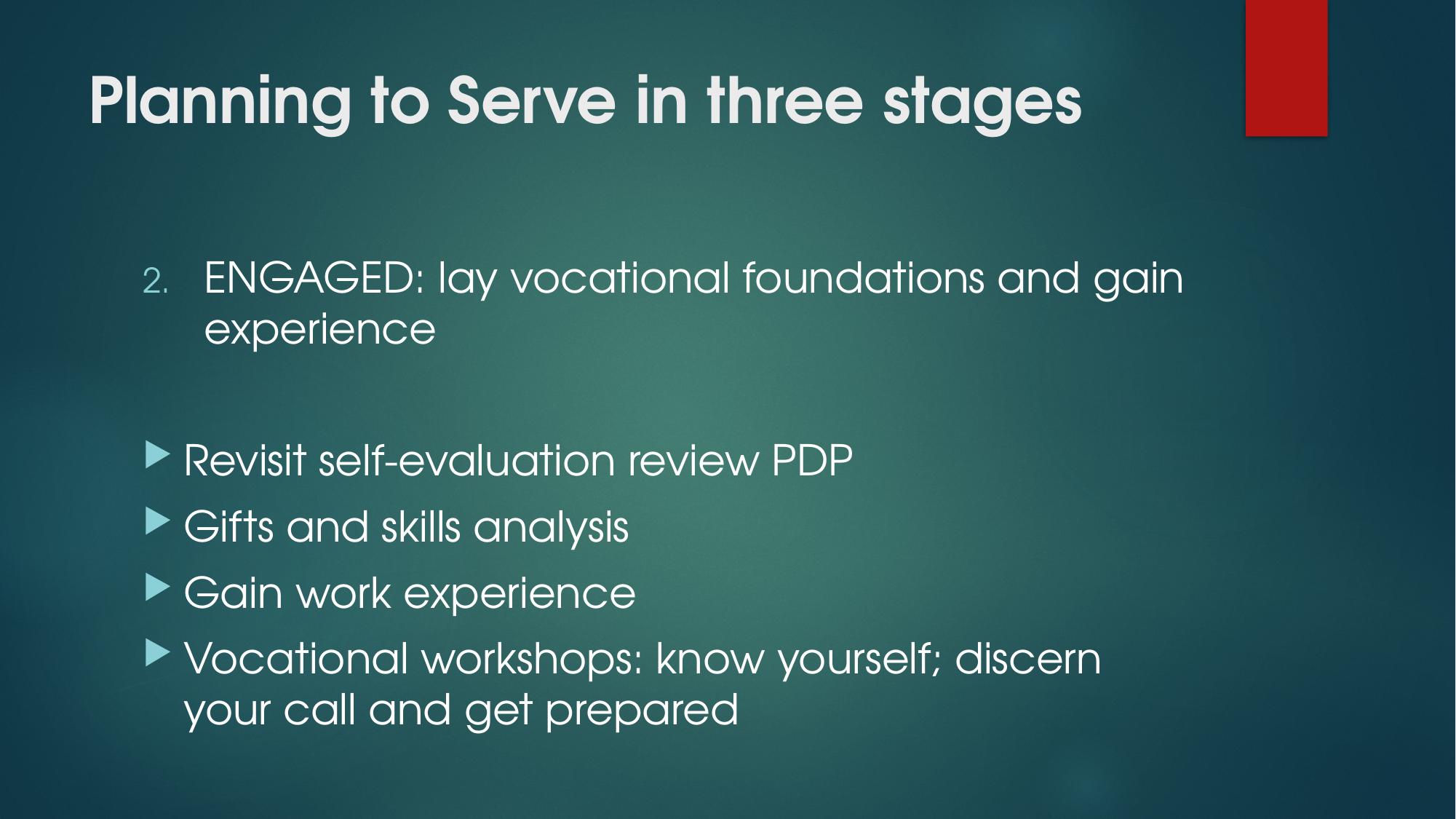

# Planning to Serve in three stages
ENGAGED: lay vocational foundations and gain experience

Revisit self-evaluation review PDP
Gifts and skills analysis
Gain work experience
Vocational workshops: know yourself; discern your call and get prepared